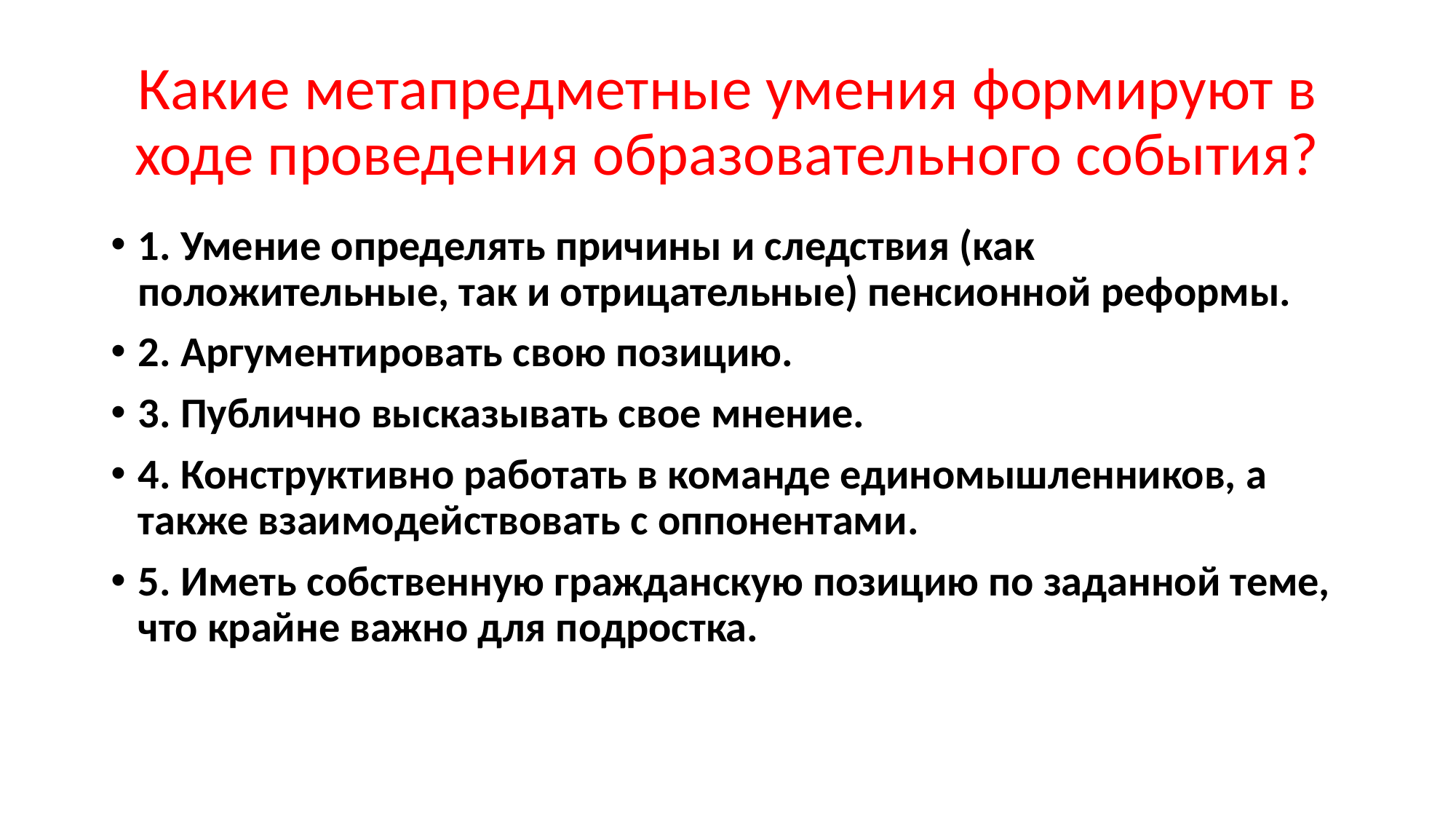

# Какие метапредметные умения формируют в ходе проведения образовательного события?
1. Умение определять причины и следствия (как положительные, так и отрицательные) пенсионной реформы.
2. Аргументировать свою позицию.
3. Публично высказывать свое мнение.
4. Конструктивно работать в команде единомышленников, а также взаимодействовать с оппонентами.
5. Иметь собственную гражданскую позицию по заданной теме, что крайне важно для подростка.